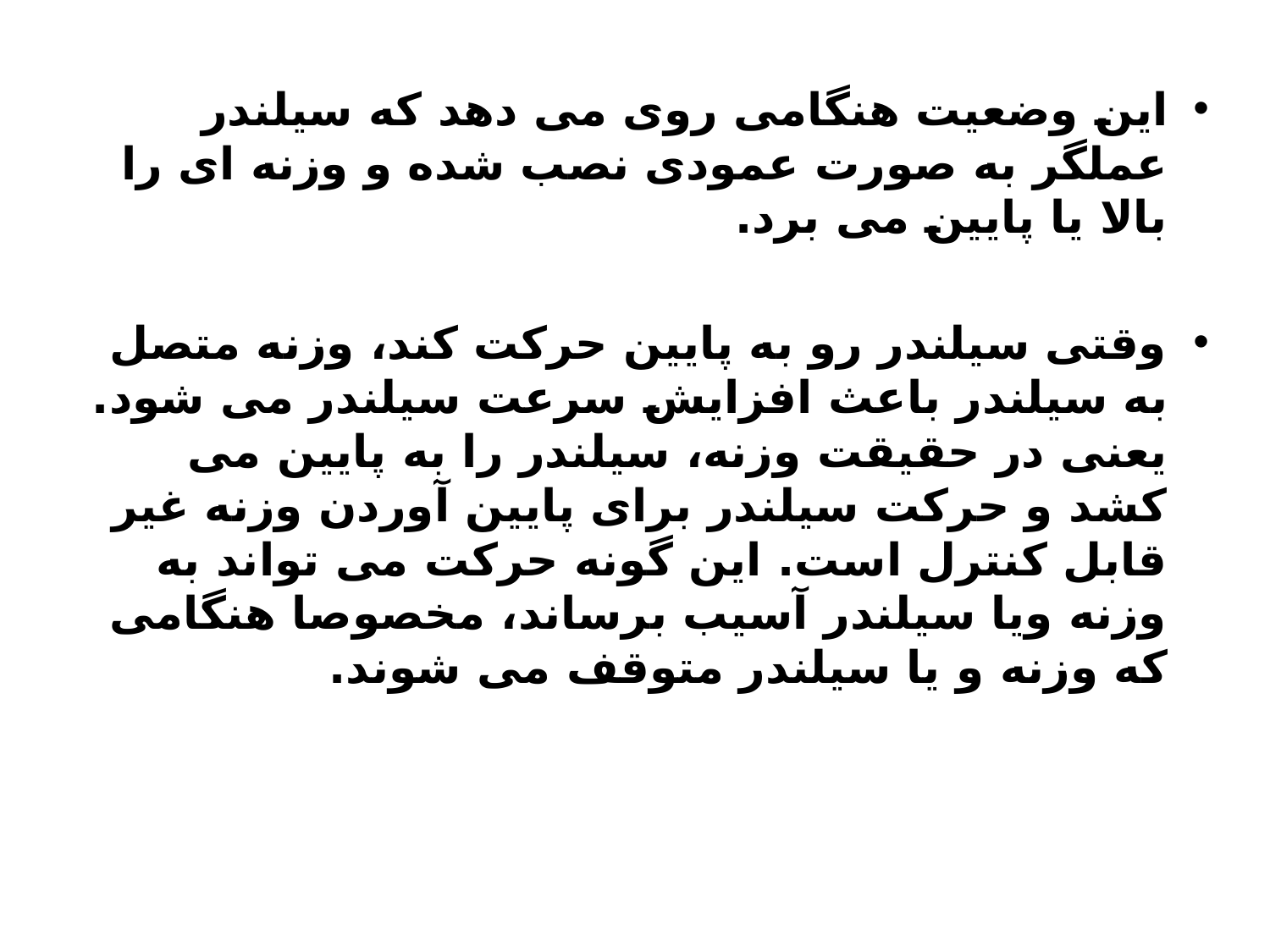

این وضعیت هنگامی روی می دهد که سیلندر عملگر به صورت عمودی نصب شده و وزنه ای را بالا یا پایین می برد.

وقتی سیلندر رو به پایین حرکت کند، وزنه متصل به سیلندر باعث افزایش سرعت سیلندر می شود. یعنی در حقیقت وزنه، سیلندر را به پایین می کشد و حرکت سیلندر برای پایین آوردن وزنه غیر قابل کنترل است. این گونه حرکت می تواند به وزنه ویا سیلندر آسیب برساند، مخصوصا هنگامی که وزنه و یا سیلندر متوقف می شوند.